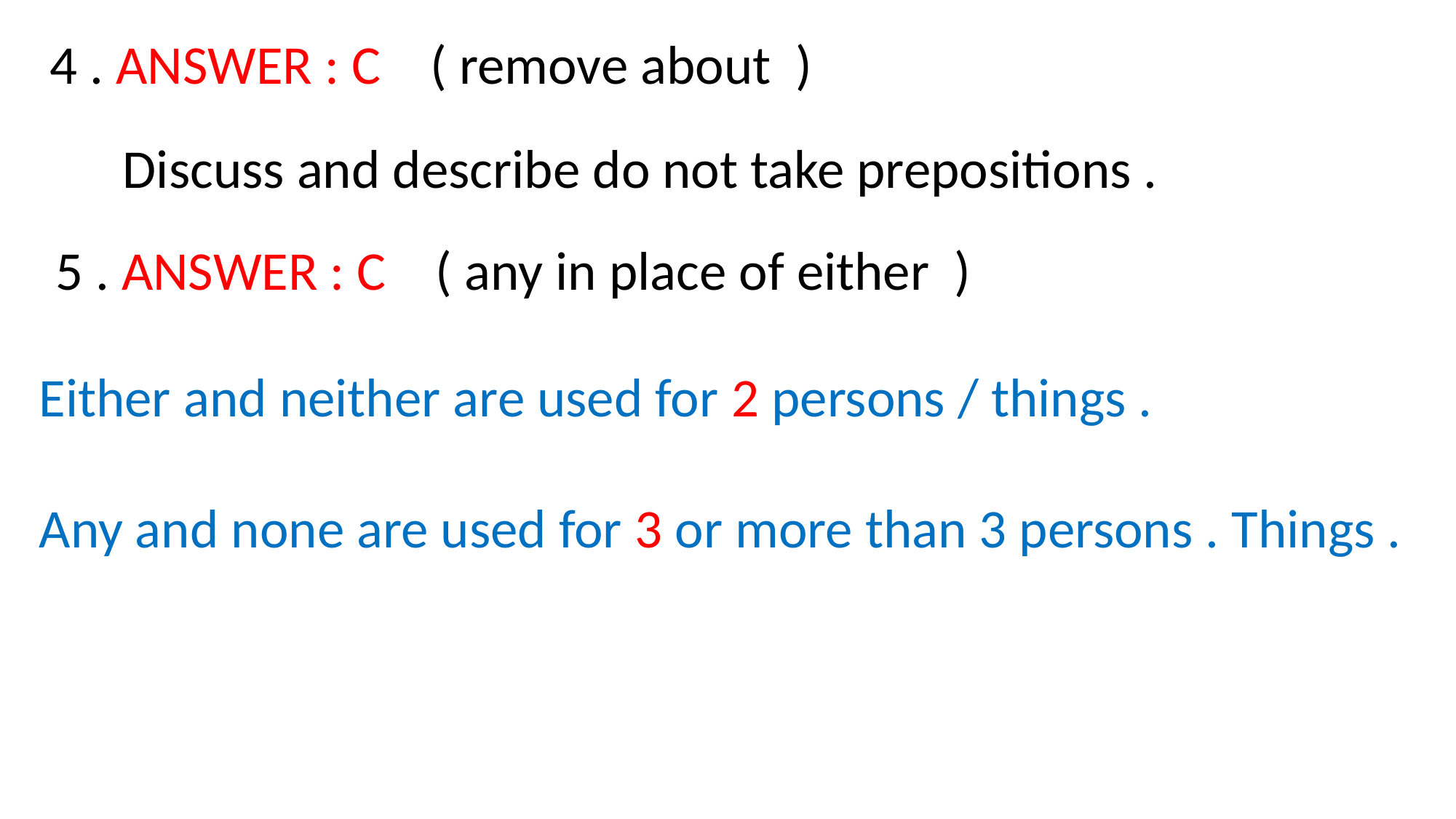

4 . ANSWER : C    ( remove about  )
Discuss and describe do not take prepositions .
5 . ANSWER : C    ( any in place of either  )
Either and neither are used for 2 persons / things .

Any and none are used for 3 or more than 3 persons . Things .